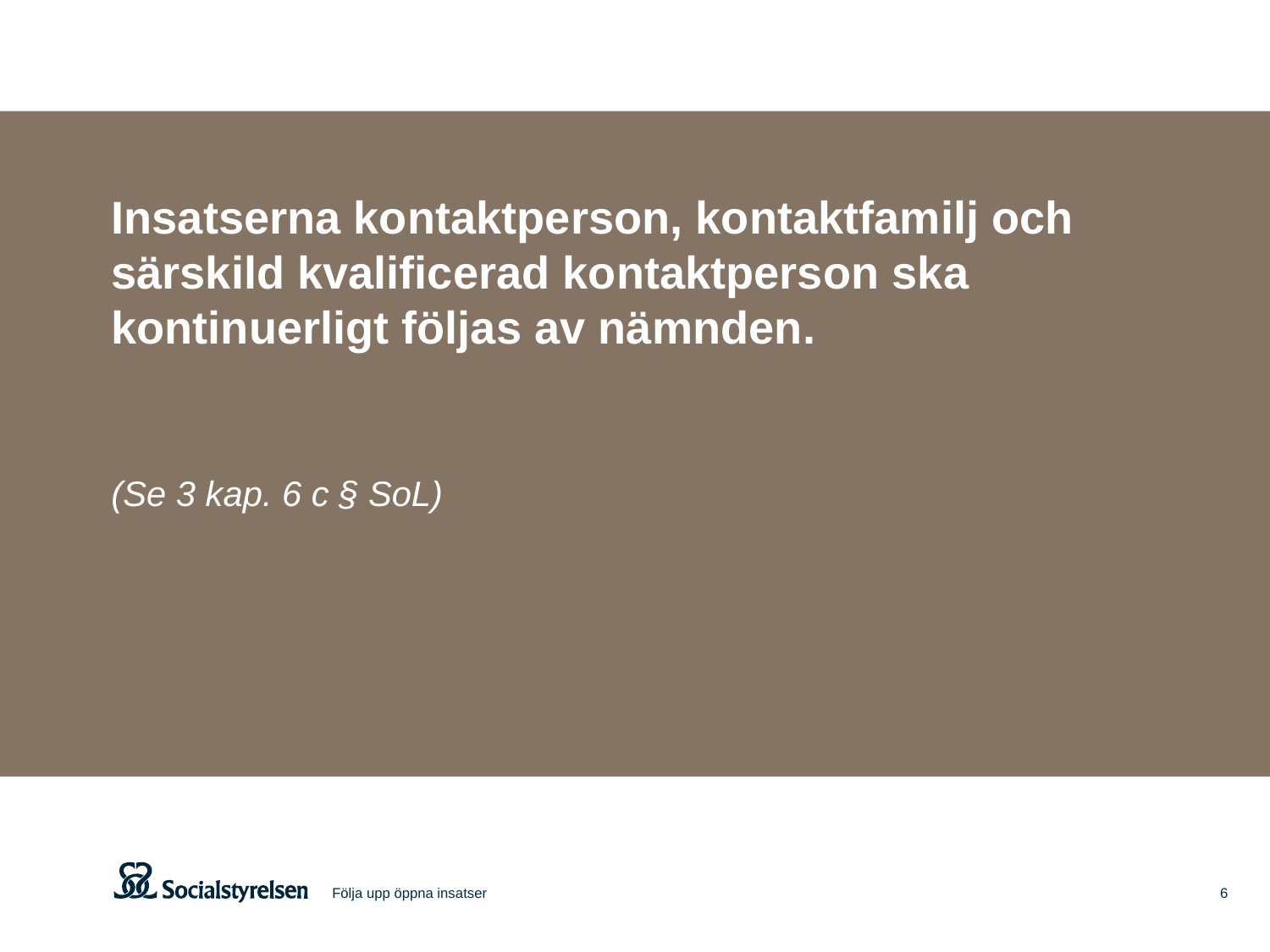

Insatserna kontaktperson, kontaktfamilj och särskild kvalificerad kontaktperson ska kontinuerligt följas av nämnden.

(Se 3 kap. 6 c § SoL)
Följa upp öppna insatser
6